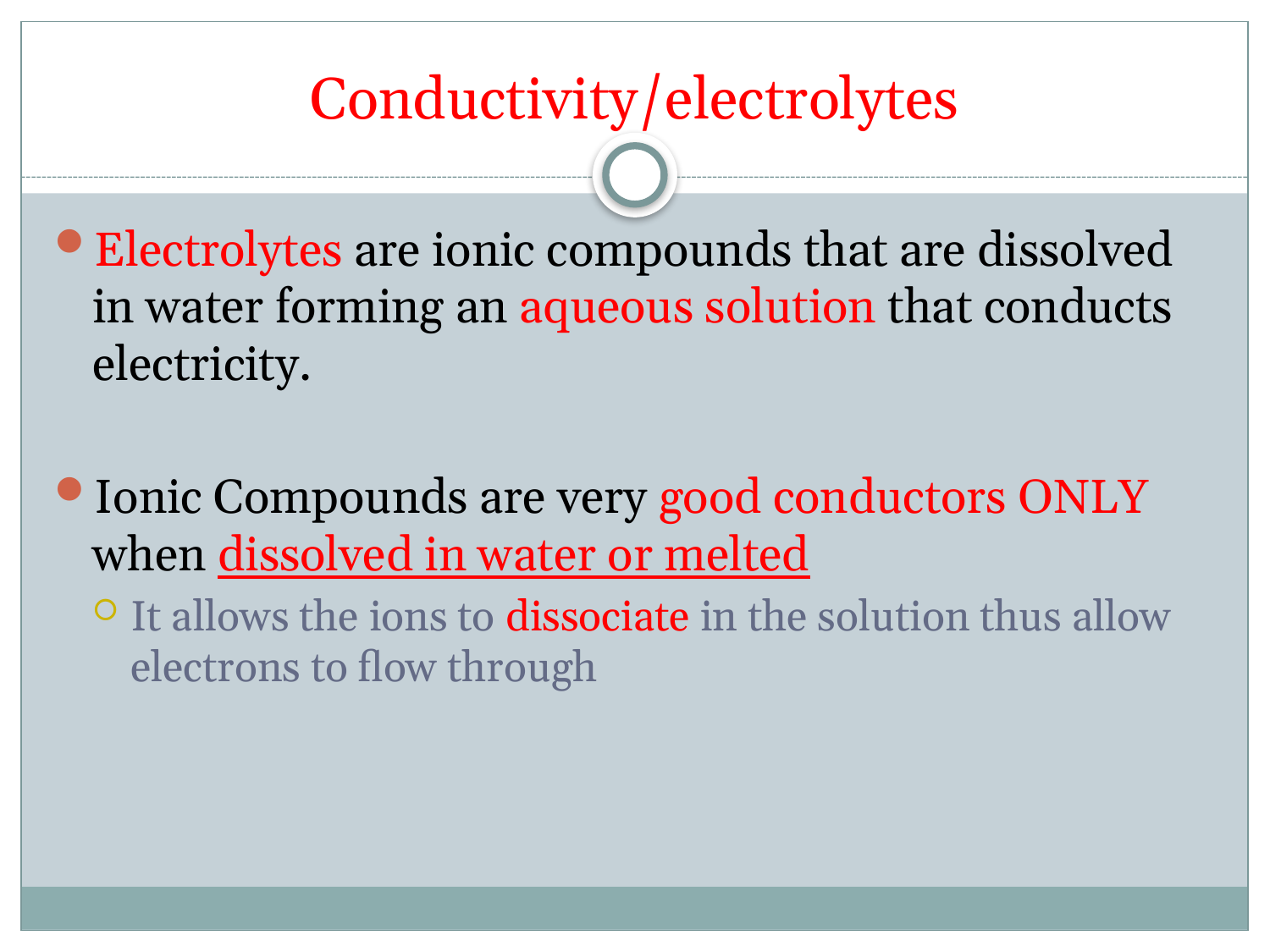

# Conductivity/electrolytes
Electrolytes are ionic compounds that are dissolved in water forming an aqueous solution that conducts electricity.

Ionic Compounds are very good conductors ONLY when dissolved in water or melted
It allows the ions to dissociate in the solution thus allow electrons to flow through